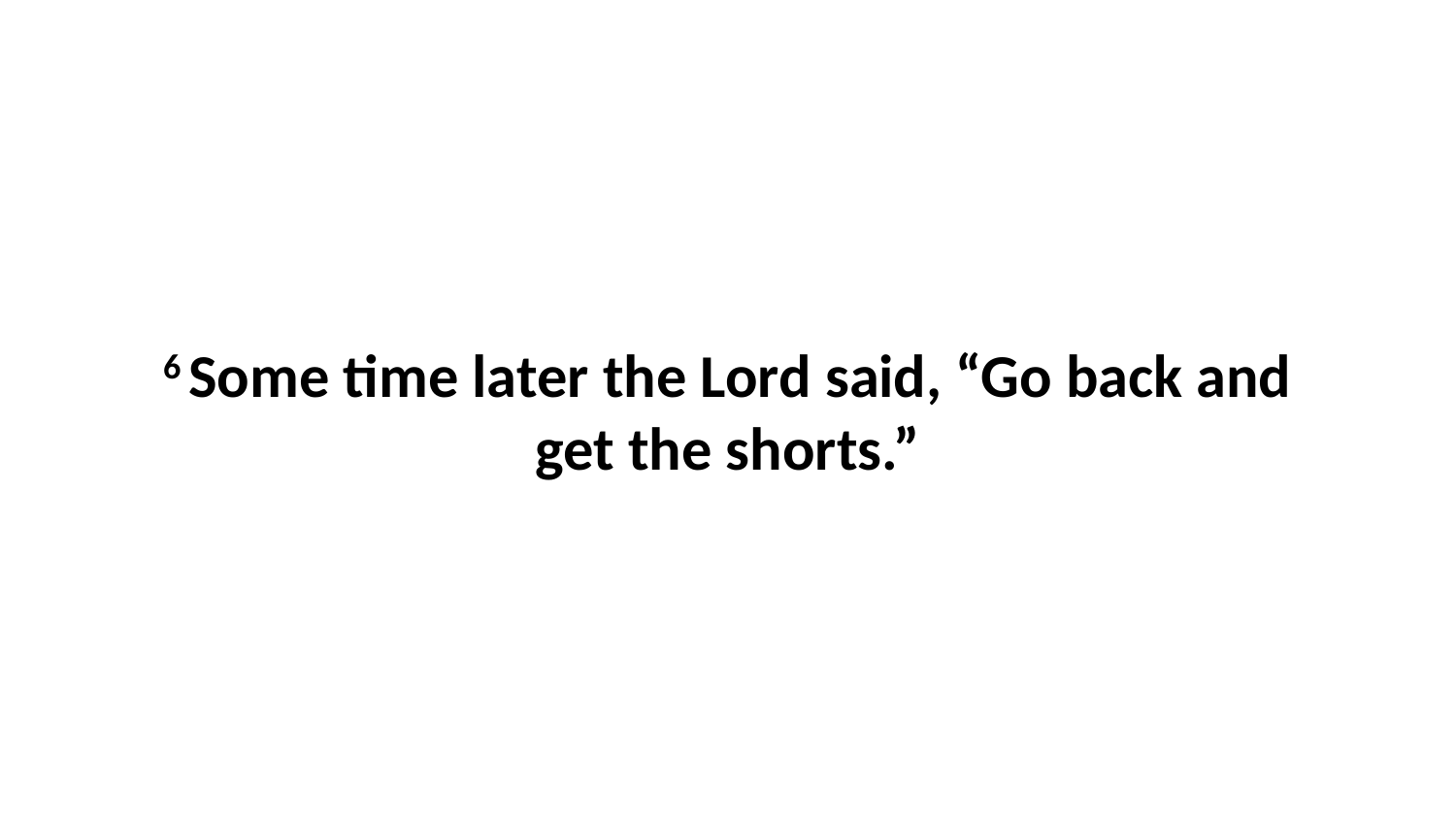

6 Some time later the Lord said, “Go back and get the shorts.”